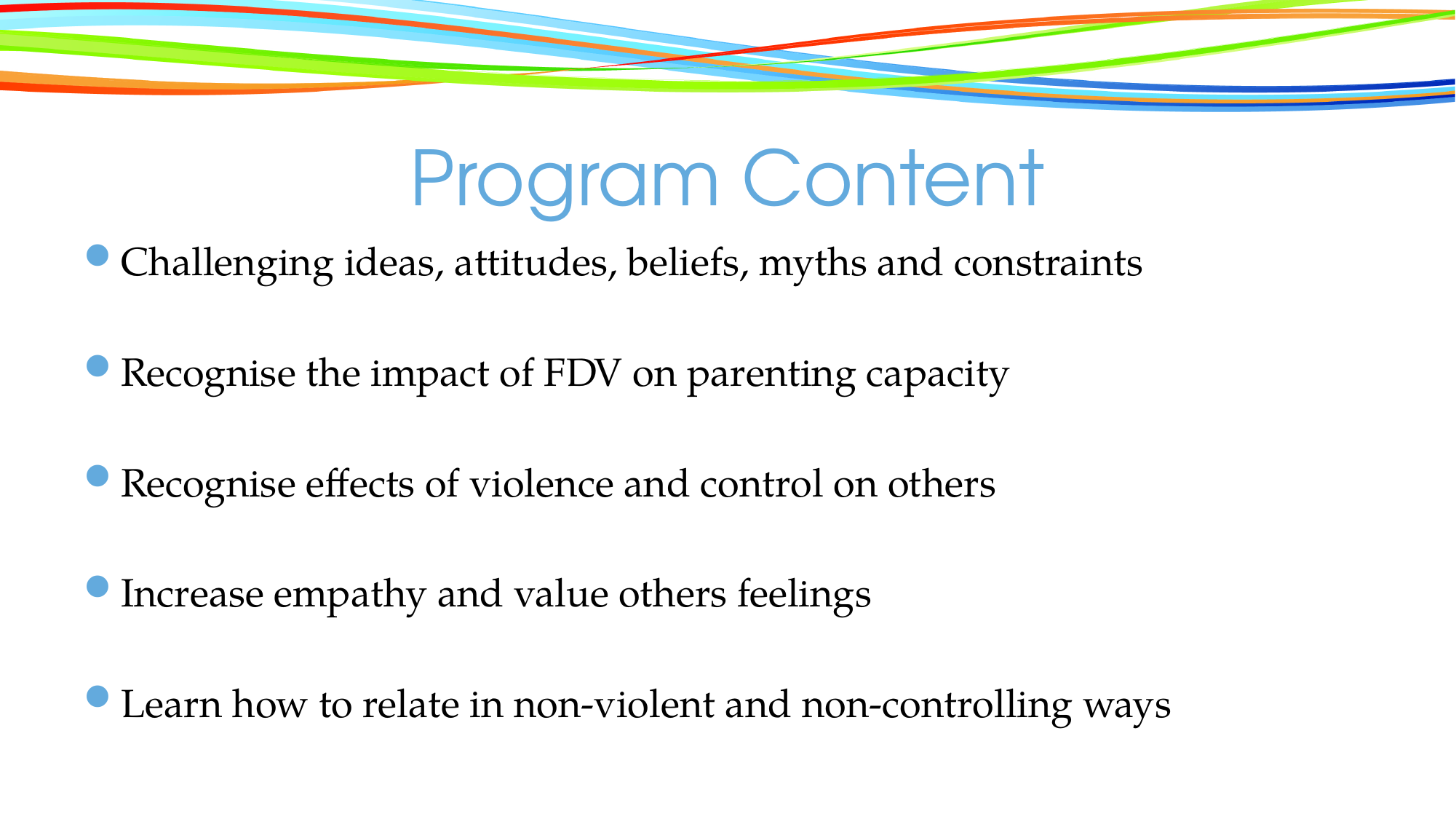

# Program Content
Challenging ideas, attitudes, beliefs, myths and constraints

Recognise the impact of FDV on parenting capacity

Recognise effects of violence and control on others

Increase empathy and value others feelings

Learn how to relate in non-violent and non-controlling ways